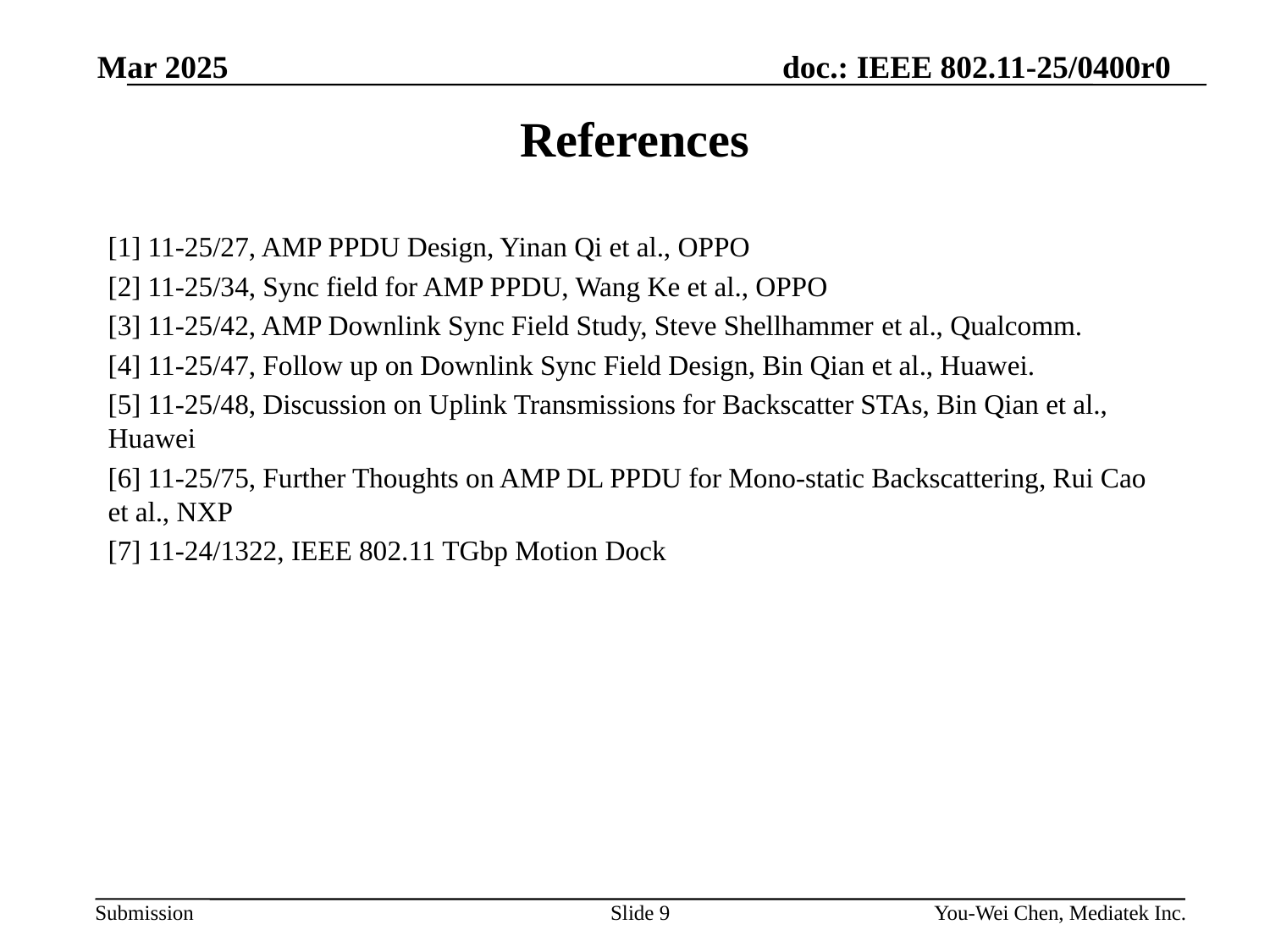

# References
[1] 11-25/27, AMP PPDU Design, Yinan Qi et al., OPPO
[2] 11-25/34, Sync field for AMP PPDU, Wang Ke et al., OPPO
[3] 11-25/42, AMP Downlink Sync Field Study, Steve Shellhammer et al., Qualcomm.
[4] 11-25/47, Follow up on Downlink Sync Field Design, Bin Qian et al., Huawei.
[5] 11-25/48, Discussion on Uplink Transmissions for Backscatter STAs, Bin Qian et al., Huawei
[6] 11-25/75, Further Thoughts on AMP DL PPDU for Mono-static Backscattering, Rui Cao et al., NXP
[7] 11-24/1322, IEEE 802.11 TGbp Motion Dock

Slide 9
You-Wei Chen, Mediatek Inc.